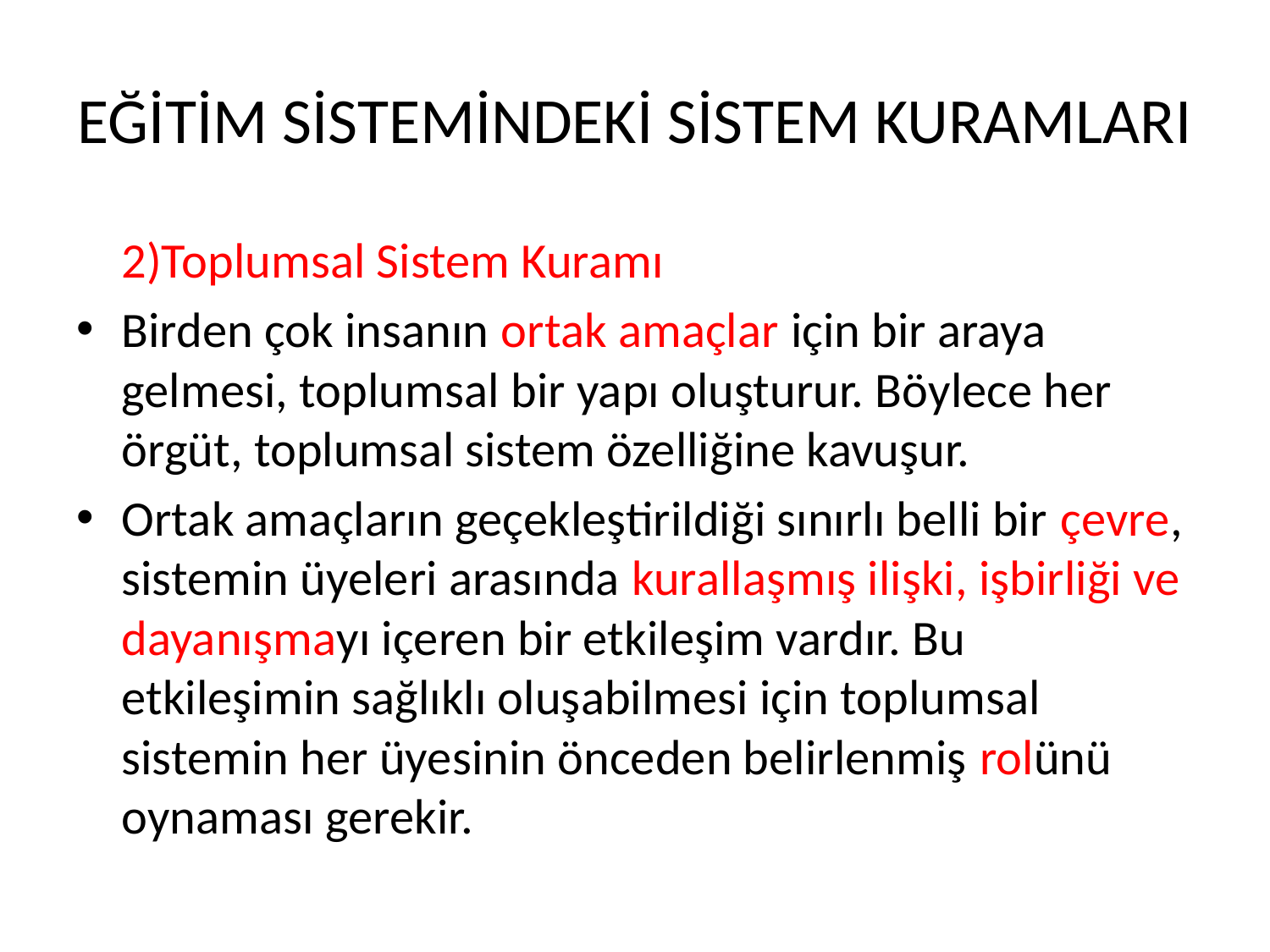

# EĞİTİM SİSTEMİNDEKİ SİSTEM KURAMLARI
	2)Toplumsal Sistem Kuramı
Birden çok insanın ortak amaçlar için bir araya gelmesi, toplumsal bir yapı oluşturur. Böylece her örgüt, toplumsal sistem özelliğine kavuşur.
Ortak amaçların geçekleştirildiği sınırlı belli bir çevre, sistemin üyeleri arasında kurallaşmış ilişki, işbirliği ve dayanışmayı içeren bir etkileşim vardır. Bu etkileşimin sağlıklı oluşabilmesi için toplumsal sistemin her üyesinin önceden belirlenmiş rolünü oynaması gerekir.